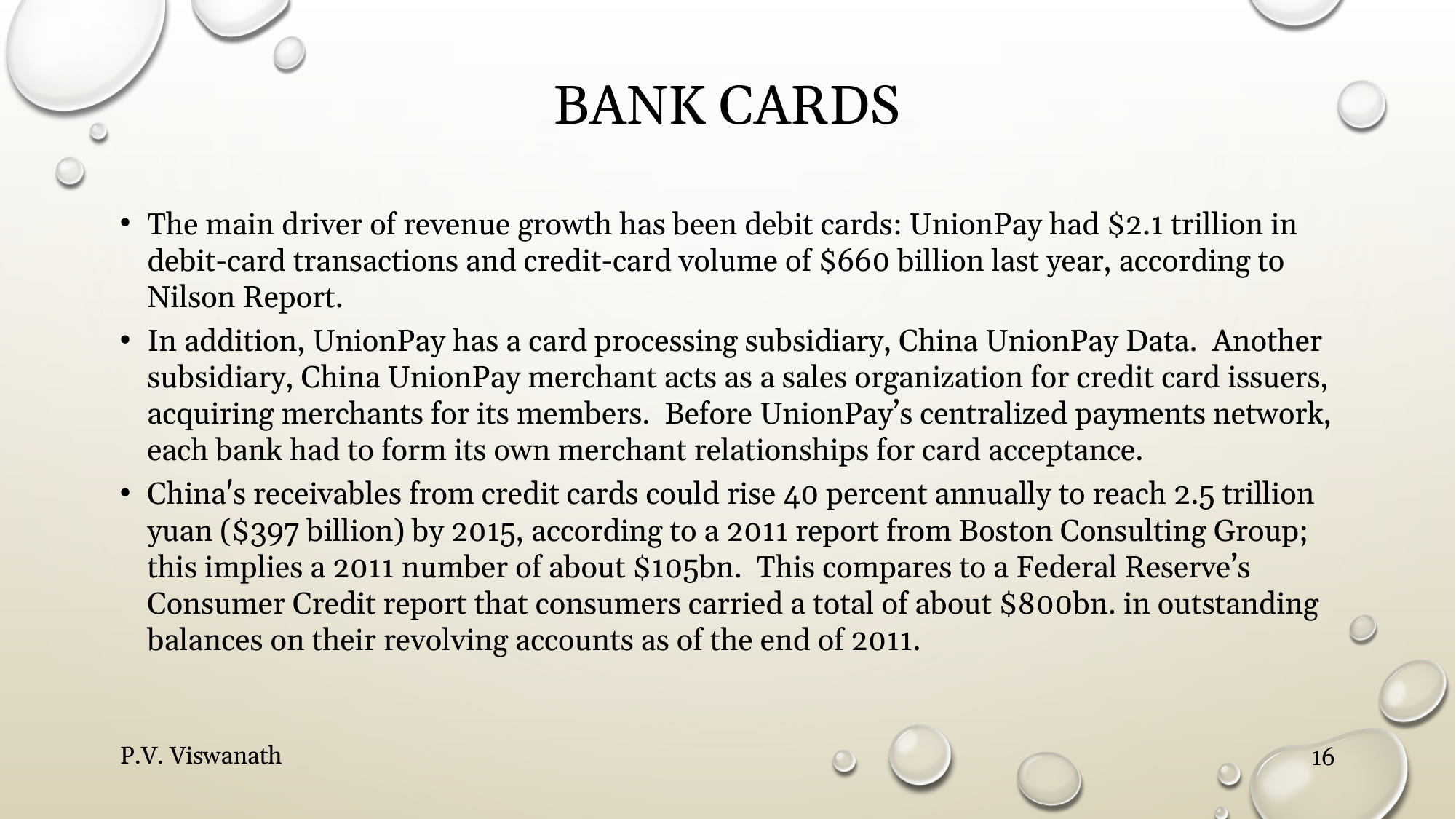

# Bank cards
The main driver of revenue growth has been debit cards: UnionPay had $2.1 trillion in debit-card transactions and credit-card volume of $660 billion last year, according to Nilson Report.
In addition, UnionPay has a card processing subsidiary, China UnionPay Data.  Another subsidiary, China UnionPay merchant acts as a sales organization for credit card issuers, acquiring merchants for its members.  Before UnionPay’s centralized payments network, each bank had to form its own merchant relationships for card acceptance.
China's receivables from credit cards could rise 40 percent annually to reach 2.5 trillion yuan ($397 billion) by 2015, according to a 2011 report from Boston Consulting Group; this implies a 2011 number of about $105bn.  This compares to a Federal Reserve’s Consumer Credit report that consumers carried a total of about $800bn. in outstanding balances on their revolving accounts as of the end of 2011.
P.V. Viswanath
16